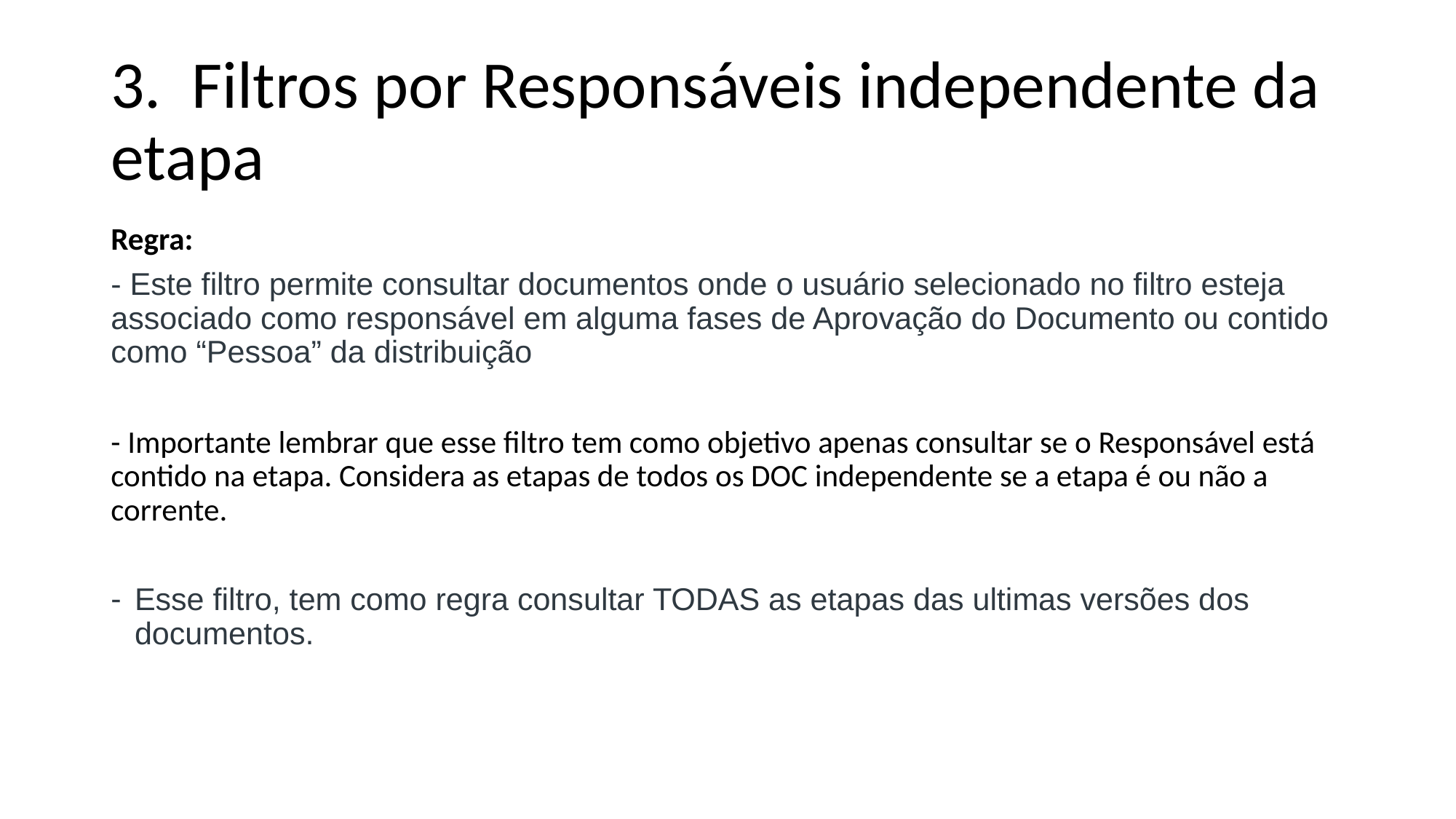

# 3.  Filtros por Responsáveis independente da etapa
Regra:
- Este filtro permite consultar documentos onde o usuário selecionado no filtro esteja associado como responsável em alguma fases de Aprovação do Documento ou contido como “Pessoa” da distribuição

- Importante lembrar que esse filtro tem como objetivo apenas consultar se o Responsável está contido na etapa. Considera as etapas de todos os DOC independente se a etapa é ou não a corrente.

Esse filtro, tem como regra consultar TODAS as etapas das ultimas versões dos documentos.